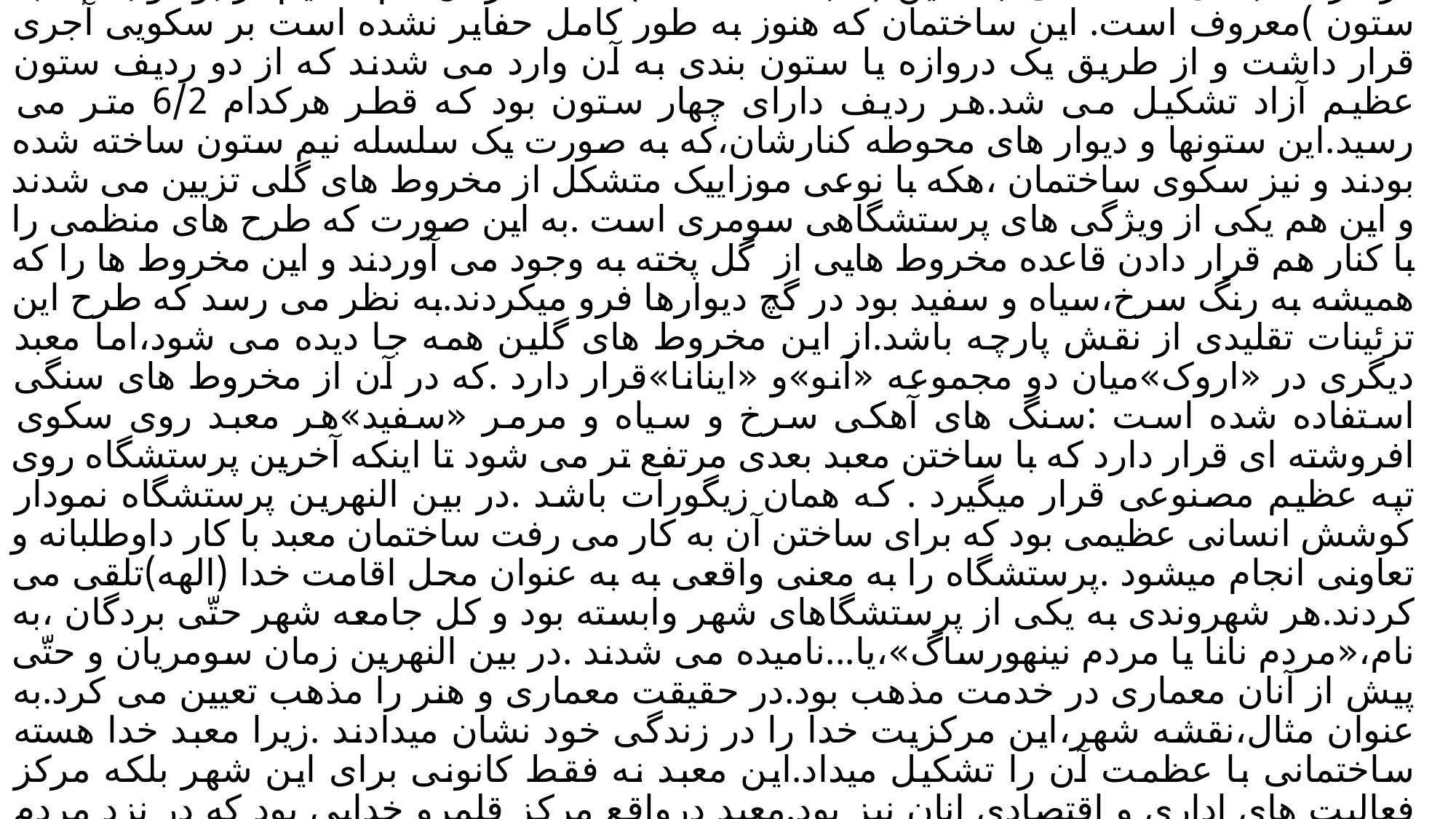

# در مرحله بعدی ساختمانی جانشین (معبد سنگ آهک)شد که از آن هم عظیم تر بود و به (معبد ستون )معروف است. این ساختمان که هنوز به طور کامل حفایر نشده است بر سکویی آجری قرار داشت و از طریق یک دروازه یا ستون بندی به آن وارد می شدند که از دو ردیف ستون عظیم آزاد تشکیل می شد.هر ردیف دارای چهار ستون بود که قطر هرکدام 6/2 متر می رسید.این ستونها و دیوار های محوطه کنارشان،که به صورت یک سلسله نیم ستون ساخته شده بودند و نیز سکوی ساختمان ،هکه با نوعی موزاییک متشکل از مخروط های گلی تزيین می شدند و این هم یکی از ویژگی های پرستشگاهی سومری است .به این صورت که طرح های منظمی را با کنار هم قرار دادن قاعده مخروط هایی از  گل پخته به وجود می آوردند و این مخروط ها را که همیشه به رنگ سرخ،سیاه و سفید بود در گچ دیوارها فرو میکردند.به نظر می رسد که طرح این تزئینات تقلیدی از نقش پارچه باشد.از این مخروط های گلین همه جا دیده می شود،اما معبد دیگری در «اروک»میان دو مجموعه «آنو»و «اینانا»قرار دارد .که در آن از مخروط های سنگی استفاده شده است :سنگ های آهکی سرخ و سیاه و مرمر «سفید»هر معبد روی سکوی افروشته ای قرار دارد که با ساختن معبد بعدی مرتفع تر می شود تا اینکه آخرین پرستشگاه روی تپه عظیم مصنوعی قرار میگیرد . که همان زیگورات باشد .در بین النهرین پرستشگاه نمودار کوشش انسانی عظیمی بود که برای ساختن آن به کار می رفت ساختمان معبد با کار داوطلبانه و تعاونی انجام میشود .پرستشگاه را به معنی واقعی به به عنوان محل اقامت خدا (الهه)تلقی می کردند.هر شهروندی به یکی از پرستشگاهای شهر وابسته بود و کل جامعه شهر حتّی بردگان ،به نام،«مردم نانا یا مردم نینهورساگ»،یا...نامیده می شدند .در بین النهرین زمان سومریان و حتّی پیش از آنان معماری در خدمت مذهب بود.در حقیقت معماری و هنر را مذهب تعیین می کرد.به عنوان مثال،نقشه شهر،این مرکزیت خدا را در زندگی خود نشان میدادند .زیرا معبد خدا هسته ساختمانی با عظمت آن را تشکیل میداد.این معبد نه فقط کانونی برای این شهر بلکه مرکز فعالیت های اداری و اقتصادی انان نیز بود.معبد درواقع مرکز قلمرو خدایی بود که در نزد مردم زمین دار و رمه دار بزرگو ثروتمند و نگهبان شهر  به شمار می رفت                                            .